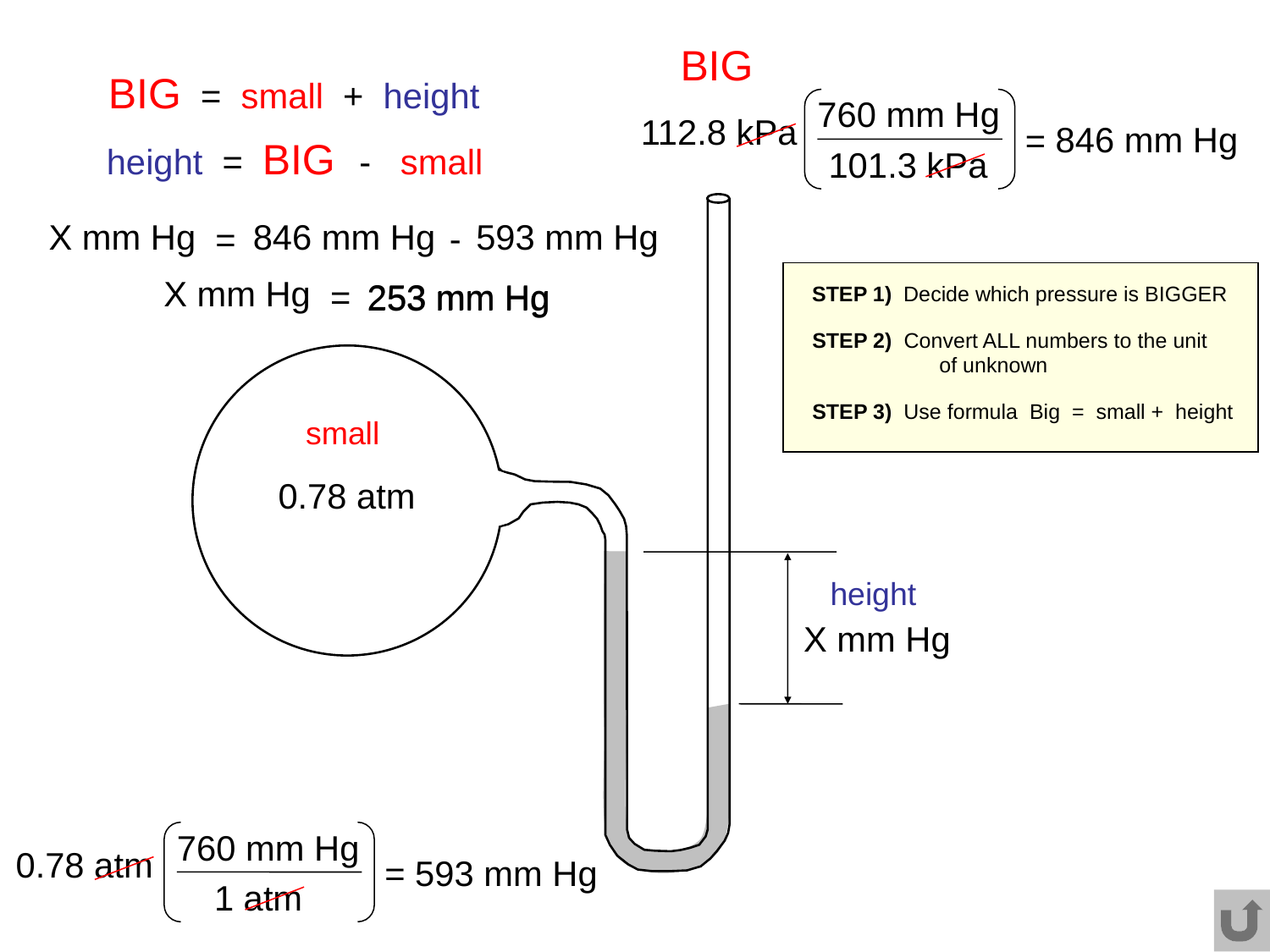

BIG
BIG  =  small  +  height
760 mm Hg

112.8 kPa
846 mm Hg
=

height  =  BIG  -   small
101.3 kPa

X mm Hg
846 mm Hg
593 mm Hg
-
=

X mm Hg
=
253 mm Hg
253 mm Hg
STEP 1)  Decide which pressure is BIGGER
STEP 2)  Convert ALL numbers to the unit
	of unknown
STEP 3)  Use formula  Big  =  small +  height
small
0.78 atm
height
X mm Hg
760 mm Hg

0.78 atm
593 mm Hg
=

1 atm